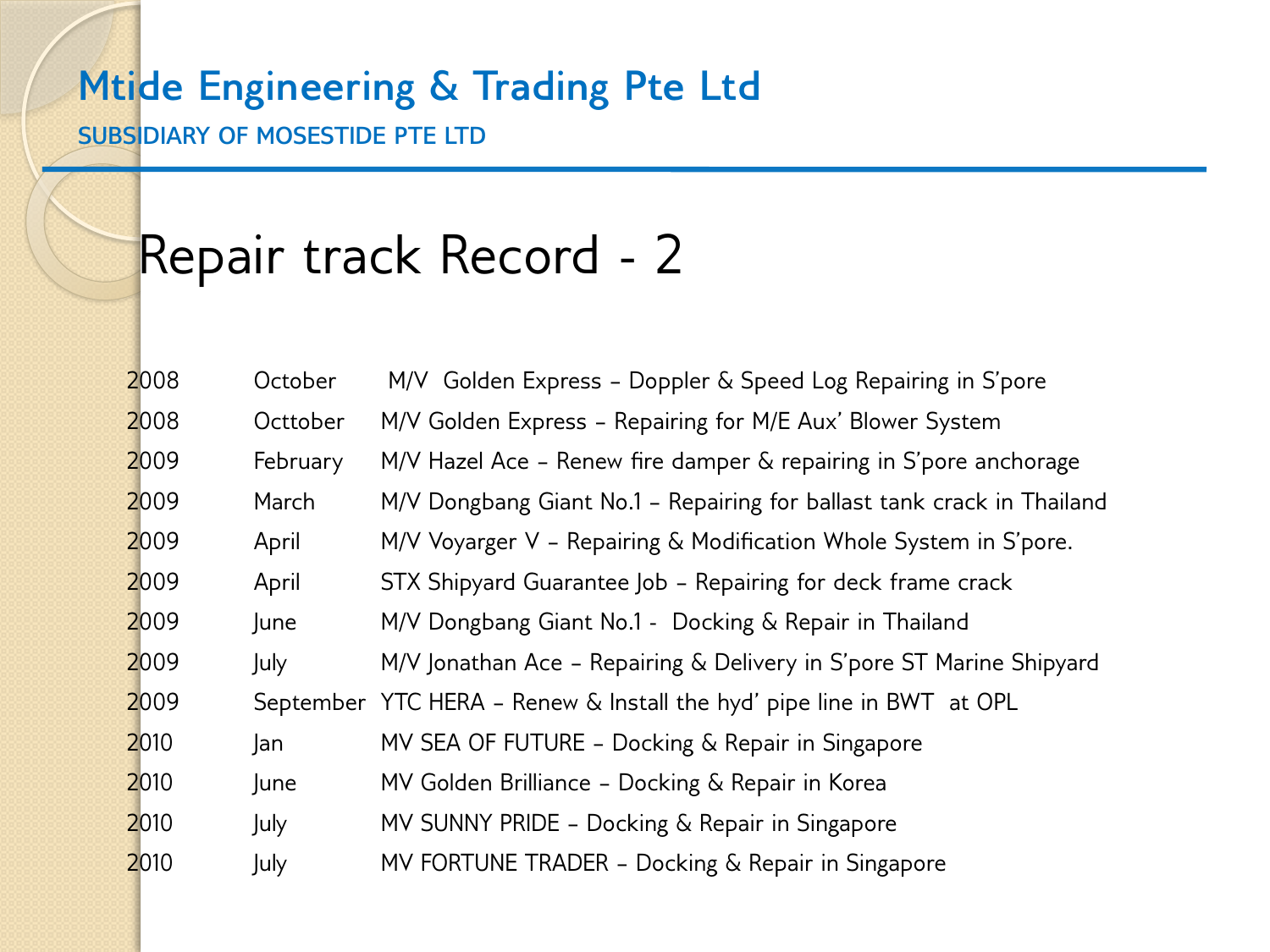

# Mtide Engineering & Trading Pte Ltd SUBSIDIARY OF MOSESTIDE PTE LTD
   Repair track Record - 2

	2008	October	 M/V  Golden Express – Doppler & Speed Log Repairing in S’pore
	2008	Octtober	M/V Golden Express – Repairing for M/E Aux’ Blower System
	2009	February	M/V Hazel Ace – Renew fire damper & repairing in S’pore anchorage
	2009	March	M/V Dongbang Giant No.1 – Repairing for ballast tank crack in Thailand
	2009	April	M/V Voyarger V – Repairing & Modification Whole System in S’pore.
	2009	April	STX Shipyard Guarantee Job – Repairing for deck frame crack
	2009	June	M/V Dongbang Giant No.1 -  Docking & Repair in Thailand
	2009	July	M/V Jonathan Ace – Repairing & Delivery in S’pore ST Marine Shipyard
	2009	September	YTC HERA – Renew & Install the hyd’ pipe line in BWT  at OPL
	2010	Jan	MV SEA OF FUTURE – Docking & Repair in Singapore
	2010	June	MV Golden Brilliance – Docking & Repair in Korea
	2010	July	MV SUNNY PRIDE – Docking & Repair in Singapore
	2010 	July	MV FORTUNE TRADER – Docking & Repair in Singapore